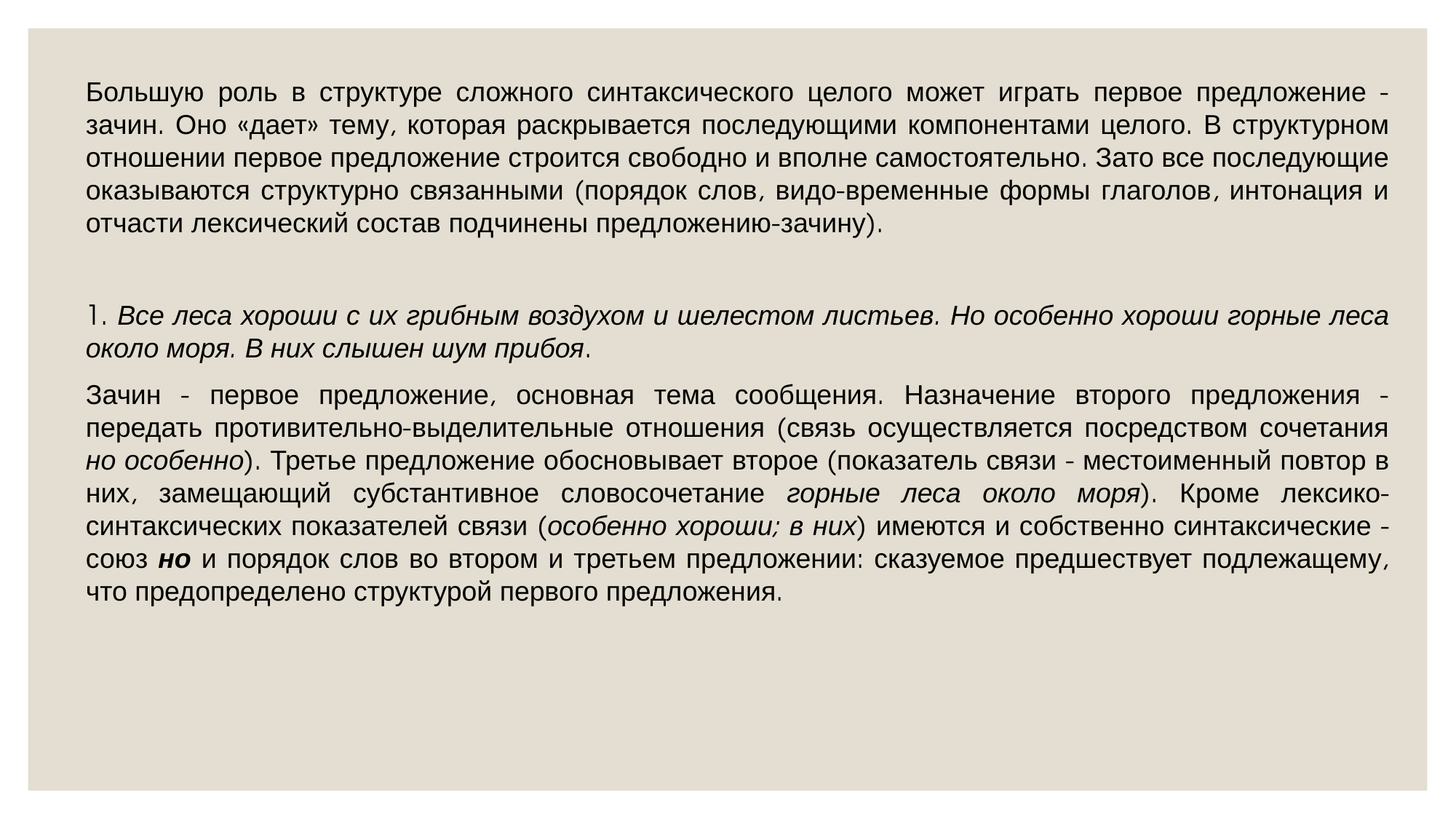

Большую роль в структуре сложного синтаксического целого может играть первое предложение - зачин. Оно «дает» тему, которая раскрывается последующими компонентами целого. В структурном отношении первое предложение строится свободно и вполне самостоятельно. Зато все последующие оказываются структурно связанными (порядок слов, видо-временные формы глаголов, интонация и отчасти лексический состав подчинены предложению-зачину).

1. Все леса хороши с их грибным воздухом и шелестом листьев. Но особенно хороши горные леса около моря. В них слышен шум прибоя.
Зачин - первое предложение, основная тема сообщения. Назначение второго предложения - передать противительно-выделительные отношения (связь осуществляется посредством сочетания но особенно). Третье предложение обосновывает второе (показатель связи - местоименный повтор в них, замещающий субстантивное словосочетание горные леса около моря). Кроме лексико-синтаксических показателей связи (особенно хороши; в них) имеются и собственно синтаксические - союз но и порядок слов во втором и третьем предложении: сказуемое предшествует подлежащему, что предопределено структурой первого предложения.